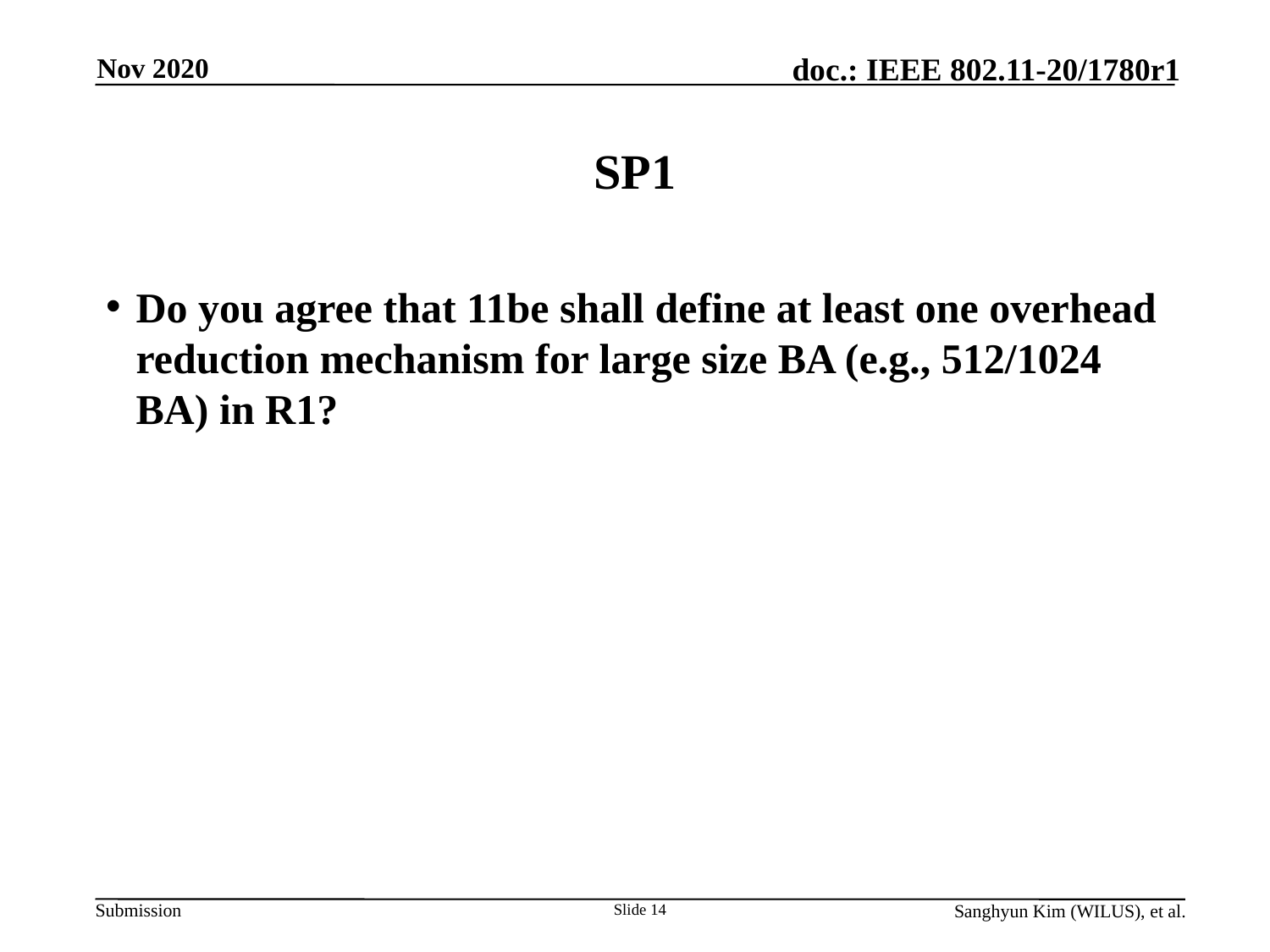

Nov 2020
# SP1
Do you agree that 11be shall define at least one overhead reduction mechanism for large size BA (e.g., 512/1024 BA) in R1?

Slide 14
Sanghyun Kim (WILUS), et al.